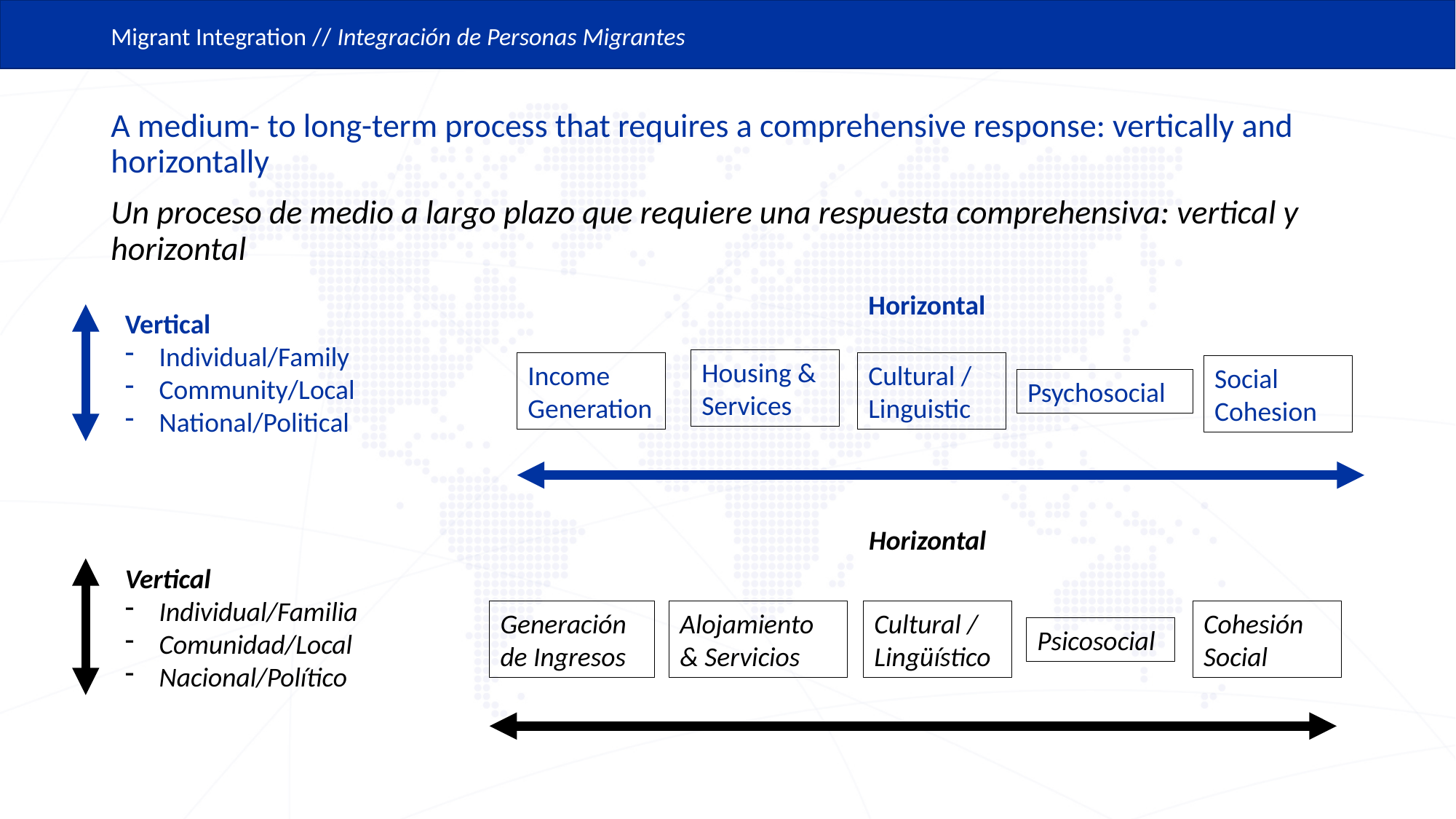

# Migrant Integration // Integración de Personas Migrantes
A medium- to long-term process that requires a comprehensive response: vertically and horizontally
Un proceso de medio a largo plazo que requiere una respuesta comprehensiva: vertical y horizontal
Horizontal
Vertical
Individual/Family
Community/Local
National/Political
Housing & Services
Income Generation
Cultural / Linguistic
Social Cohesion
Psychosocial
Horizontal
Vertical
Individual/Familia
Comunidad/Local
Nacional/Político
Cultural / Lingüístico
Cohesión Social
Alojamiento & Servicios
Generación de Ingresos
Psicosocial